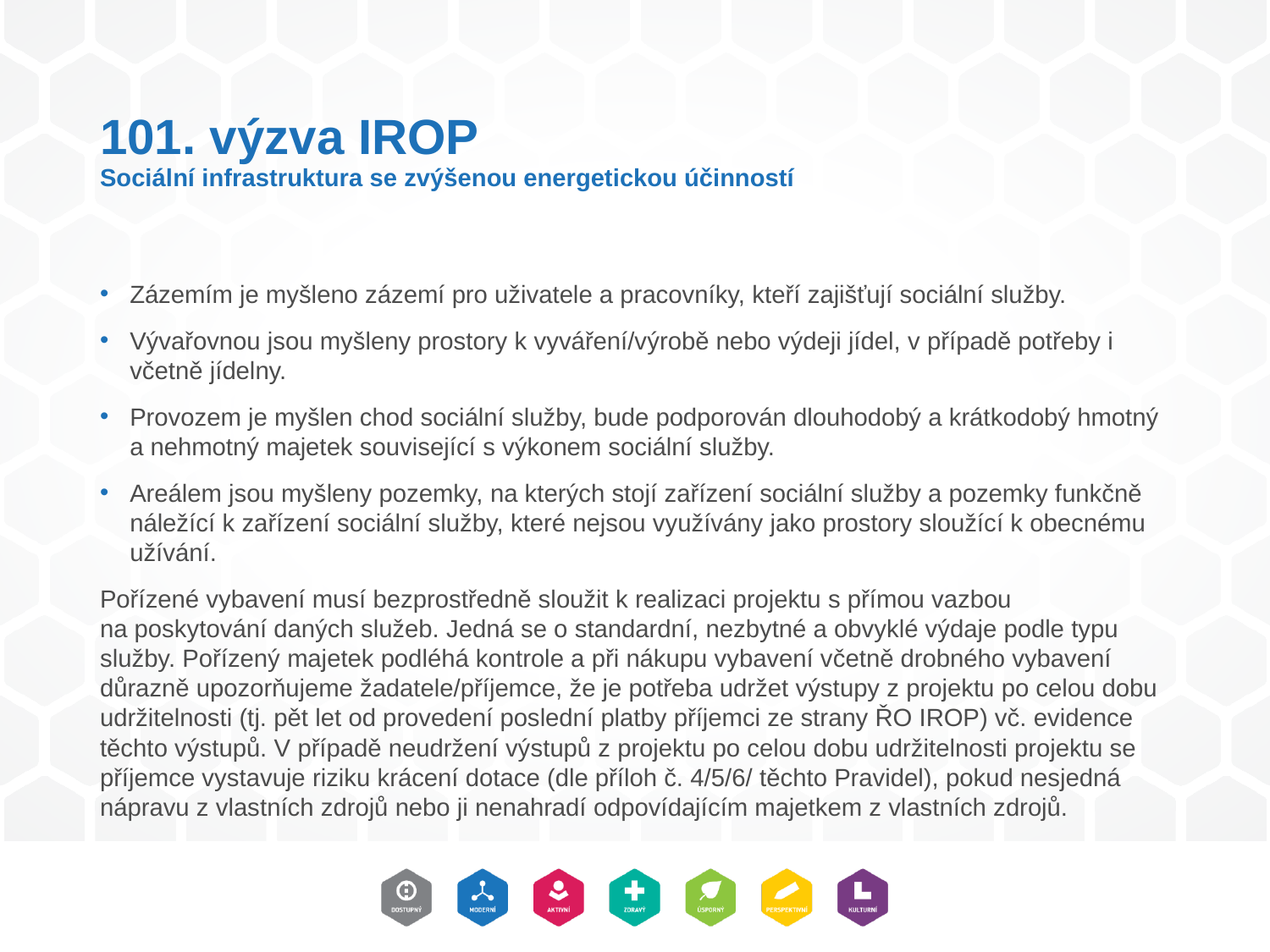

# 101. výzva IROP Sociální infrastruktura se zvýšenou energetickou účinností
Zázemím je myšleno zázemí pro uživatele a pracovníky, kteří zajišťují sociální služby.
Vývařovnou jsou myšleny prostory k vyváření/výrobě nebo výdeji jídel, v případě potřeby i včetně jídelny.
Provozem je myšlen chod sociální služby, bude podporován dlouhodobý a krátkodobý hmotný a nehmotný majetek související s výkonem sociální služby.
Areálem jsou myšleny pozemky, na kterých stojí zařízení sociální služby a pozemky funkčně náležící k zařízení sociální služby, které nejsou využívány jako prostory sloužící k obecnému užívání.
Pořízené vybavení musí bezprostředně sloužit k realizaci projektu s přímou vazbou
na poskytování daných služeb. Jedná se o standardní, nezbytné a obvyklé výdaje podle typu služby. Pořízený majetek podléhá kontrole a při nákupu vybavení včetně drobného vybavení důrazně upozorňujeme žadatele/příjemce, že je potřeba udržet výstupy z projektu po celou dobu udržitelnosti (tj. pět let od provedení poslední platby příjemci ze strany ŘO IROP) vč. evidence těchto výstupů. V případě neudržení výstupů z projektu po celou dobu udržitelnosti projektu se příjemce vystavuje riziku krácení dotace (dle příloh č. 4/5/6/ těchto Pravidel), pokud nesjedná nápravu z vlastních zdrojů nebo ji nenahradí odpovídajícím majetkem z vlastních zdrojů.